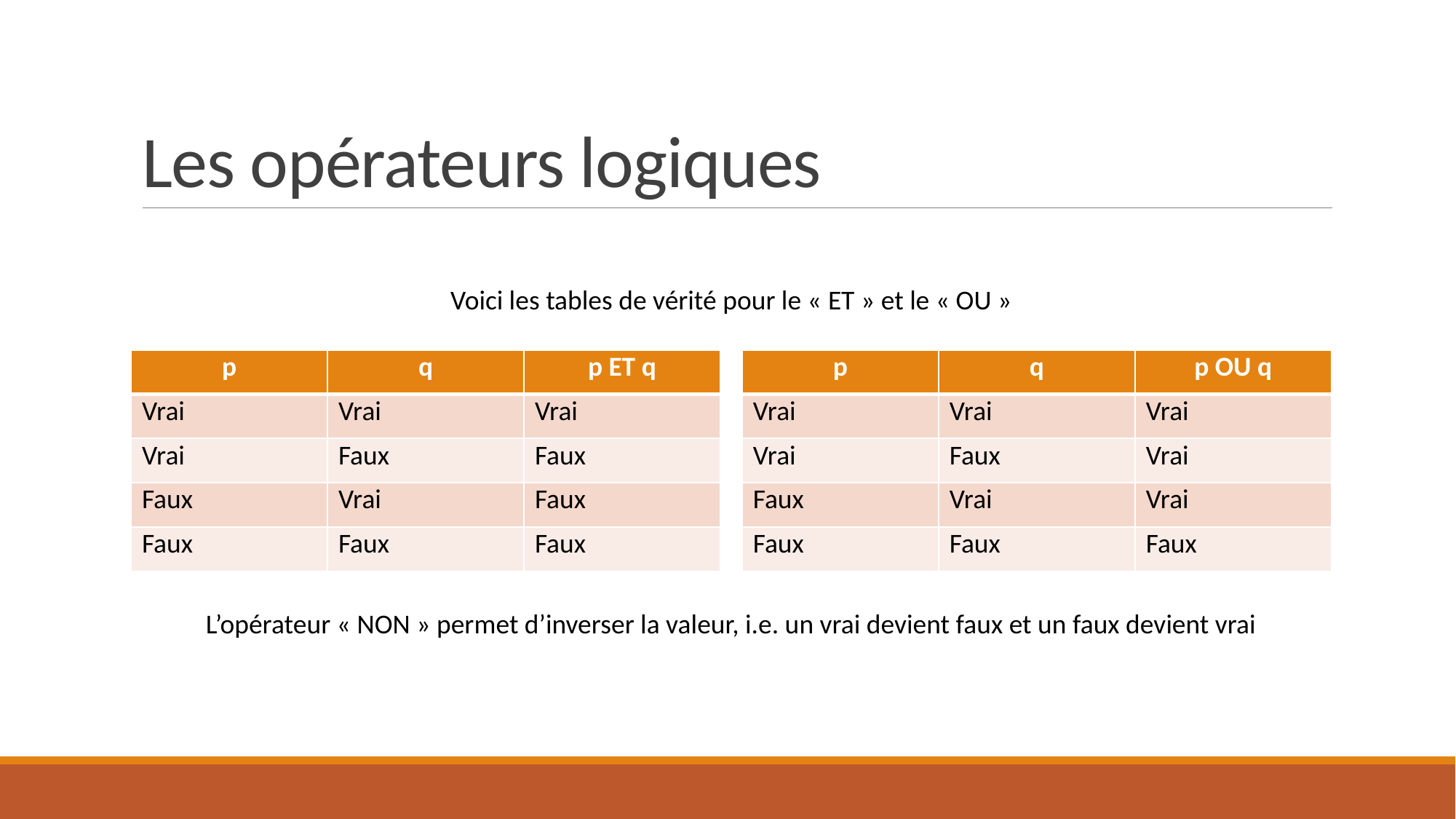

# Les opérateurs logiques
Voici les tables de vérité pour le « ET » et le « OU »
| p | q | p ET q |
| --- | --- | --- |
| Vrai | Vrai | Vrai |
| Vrai | Faux | Faux |
| Faux | Vrai | Faux |
| Faux | Faux | Faux |
| p | q | p OU q |
| --- | --- | --- |
| Vrai | Vrai | Vrai |
| Vrai | Faux | Vrai |
| Faux | Vrai | Vrai |
| Faux | Faux | Faux |
L’opérateur « NON » permet d’inverser la valeur, i.e. un vrai devient faux et un faux devient vrai